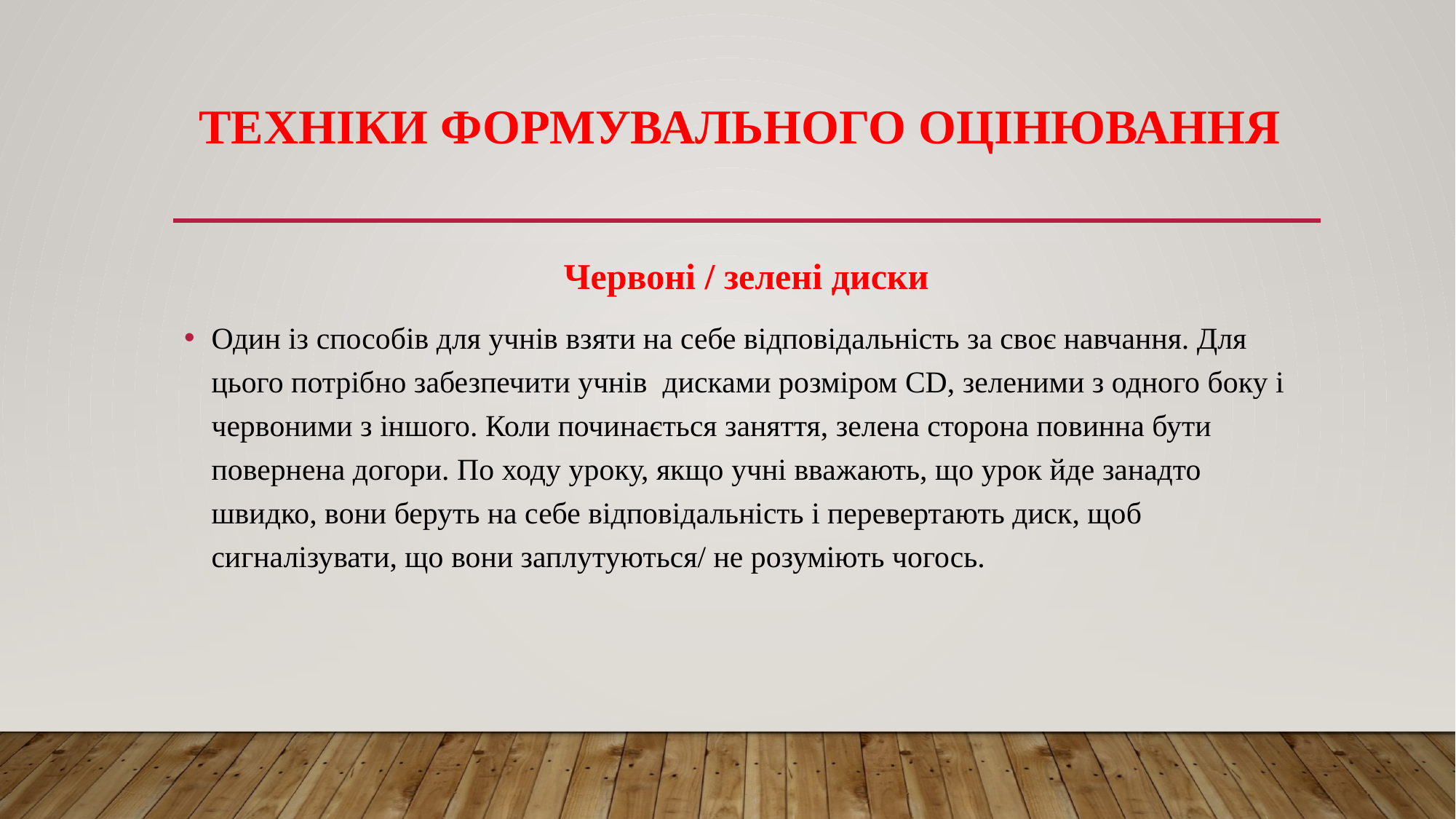

# Техніки формувального оцінювання
Червоні / зелені диски
Один із способів для учнів взяти на себе відповідальність за своє навчання. Для цього потрібно забезпечити учнів  дисками розміром CD, зеленими з одного боку і червоними з іншого. Коли починається заняття, зелена сторона повинна бути повернена догори. По ходу уроку, якщо учні вважають, що урок йде занадто швидко, вони беруть на себе відповідальність і перевертають диск, щоб сигналізувати, що вони заплутуються/ не розуміють чогось.